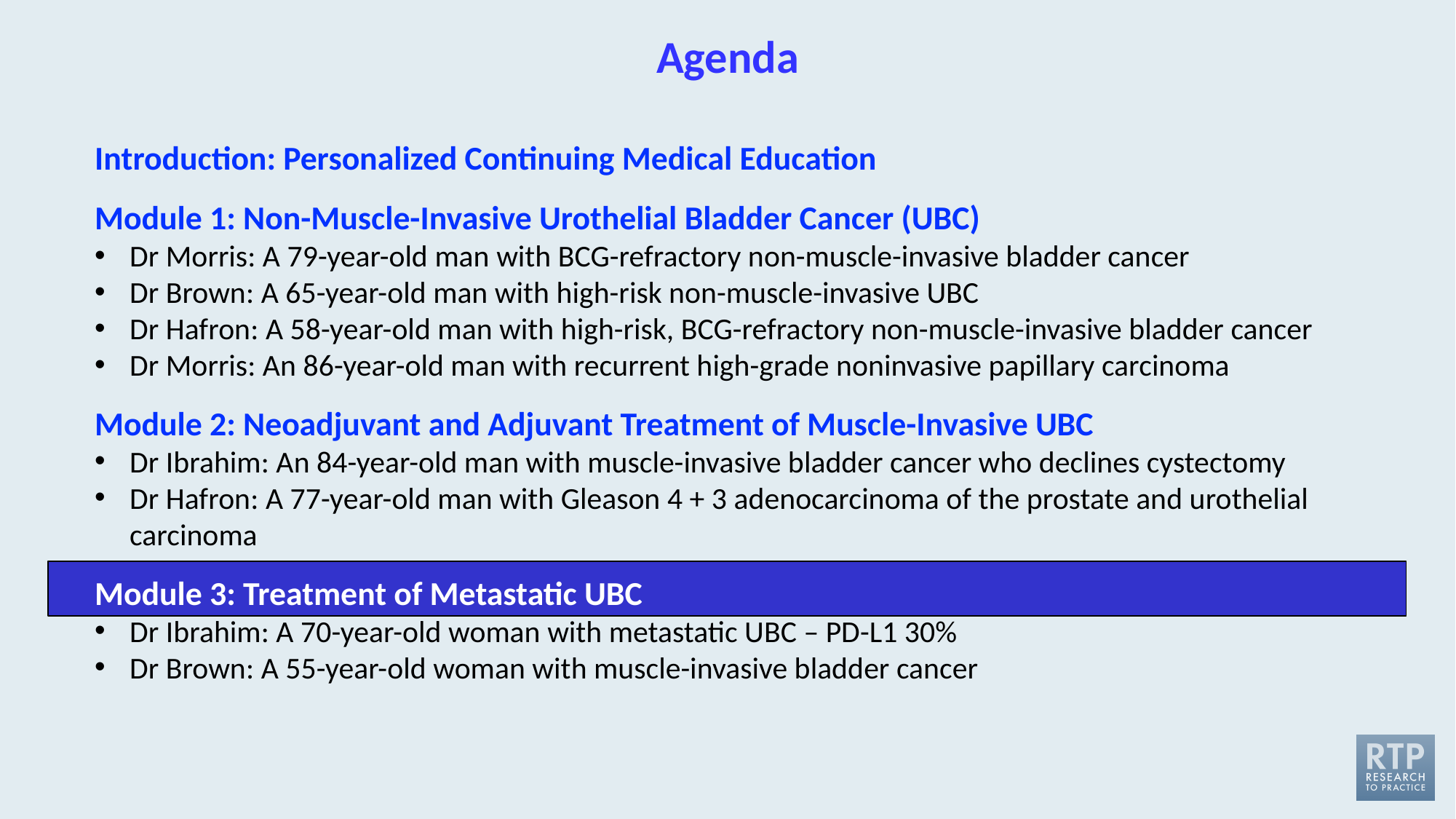

# Agenda
Introduction: Personalized Continuing Medical Education
Module 1: Non-Muscle-Invasive Urothelial Bladder Cancer (UBC)
Dr Morris: A 79-year-old man with BCG-refractory non-muscle-invasive bladder cancer
Dr Brown: A 65-year-old man with high-risk non-muscle-invasive UBC
Dr Hafron: A 58-year-old man with high-risk, BCG-refractory non-muscle-invasive bladder cancer
Dr Morris: An 86-year-old man with recurrent high-grade noninvasive papillary carcinoma
Module 2: Neoadjuvant and Adjuvant Treatment of Muscle-Invasive UBC
Dr Ibrahim: An 84-year-old man with muscle-invasive bladder cancer who declines cystectomy
Dr Hafron: A 77-year-old man with Gleason 4 + 3 adenocarcinoma of the prostate and urothelial carcinoma
Module 3: Treatment of Metastatic UBC
Dr Ibrahim: A 70-year-old woman with metastatic UBC – PD-L1 30%
Dr Brown: A 55-year-old woman with muscle-invasive bladder cancer